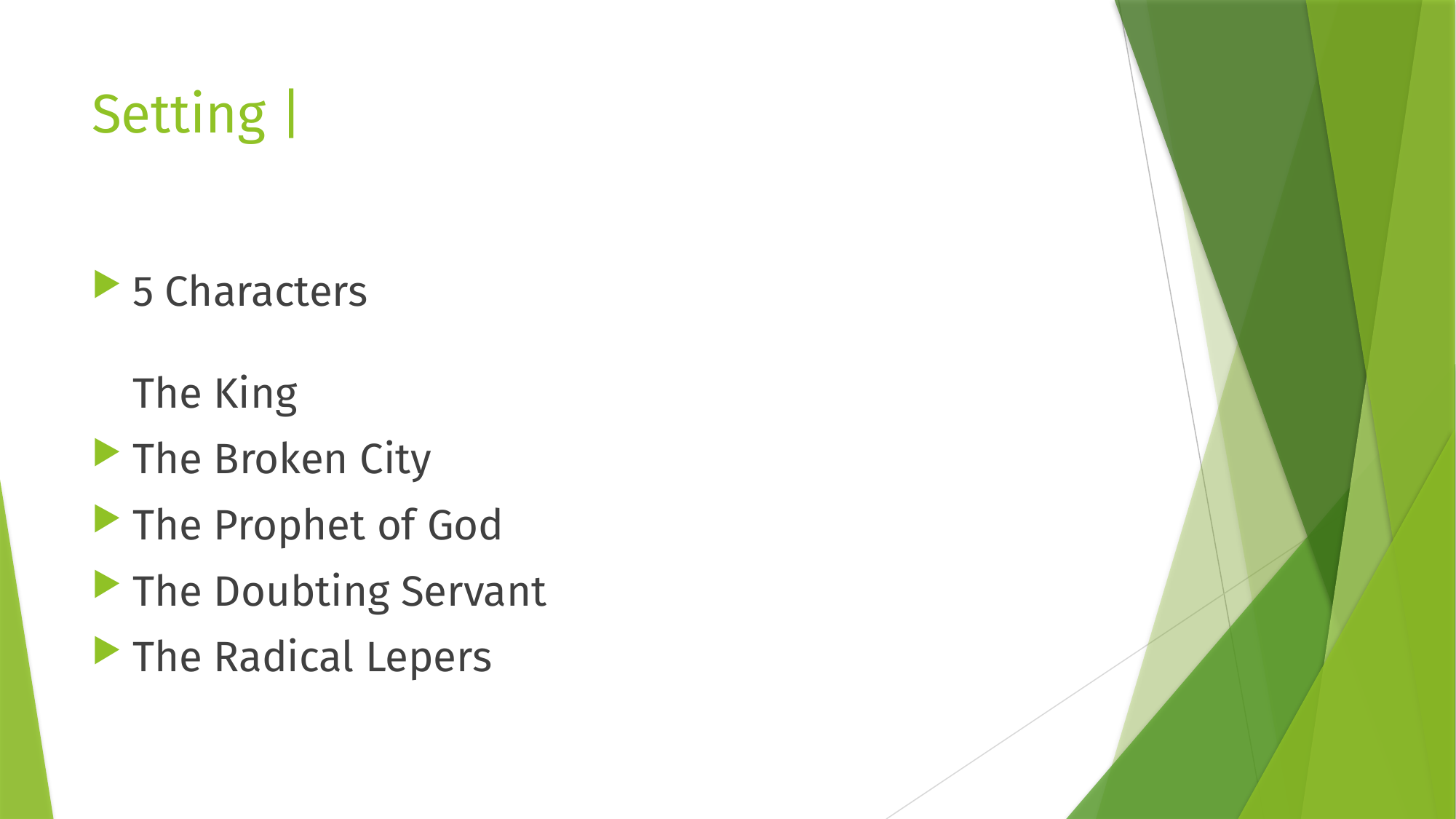

# Setting |
5 Characters
The King
The Broken City
The Prophet of God
The Doubting Servant
The Radical Lepers